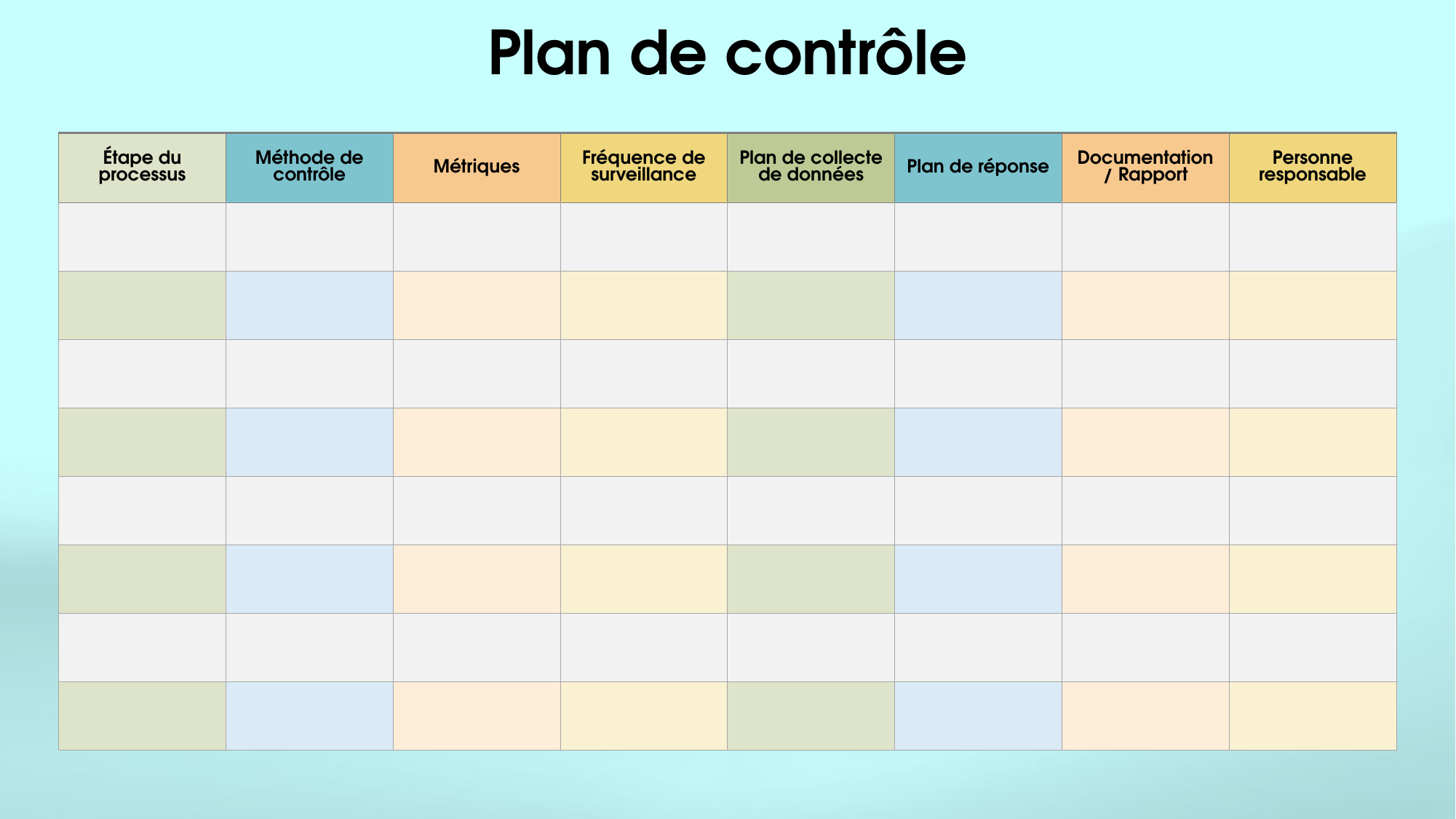

# Plan de contrôle
| Étape du processus | Méthode de contrôle | Métriques | Fréquence de surveillance | Plan de collecte de données | Plan de réponse | Documentation / Rapport | Personne responsable |
| --- | --- | --- | --- | --- | --- | --- | --- |
|  |  |  |  |  |  |  |  |
|  |  |  |  |  |  |  |  |
|  |  |  |  |  |  |  |  |
|  |  |  |  |  |  |  |  |
|  |  |  |  |  |  |  |  |
|  |  |  |  |  |  |  |  |
|  |  |  |  |  |  |  |  |
|  |  |  |  |  |  |  |  |